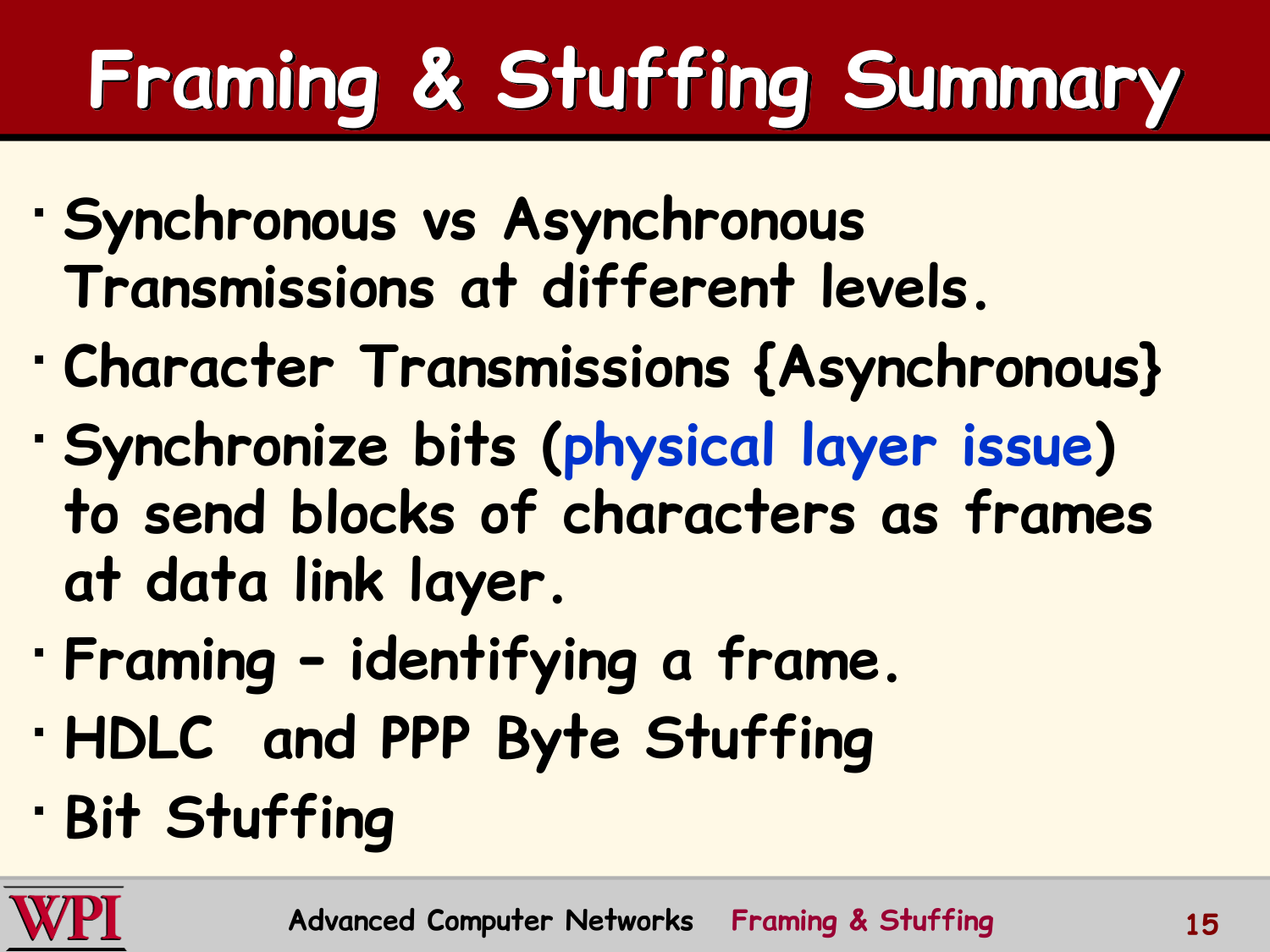

# Framing & Stuffing Summary
Synchronous vs Asynchronous Transmissions at different levels.
Character Transmissions {Asynchronous}
Synchronize bits (physical layer issue) to send blocks of characters as frames at data link layer.
Framing – identifying a frame.
HDLC  and PPP Byte Stuffing
Bit Stuffing
Advanced Computer Networks   Framing & Stuffing
15